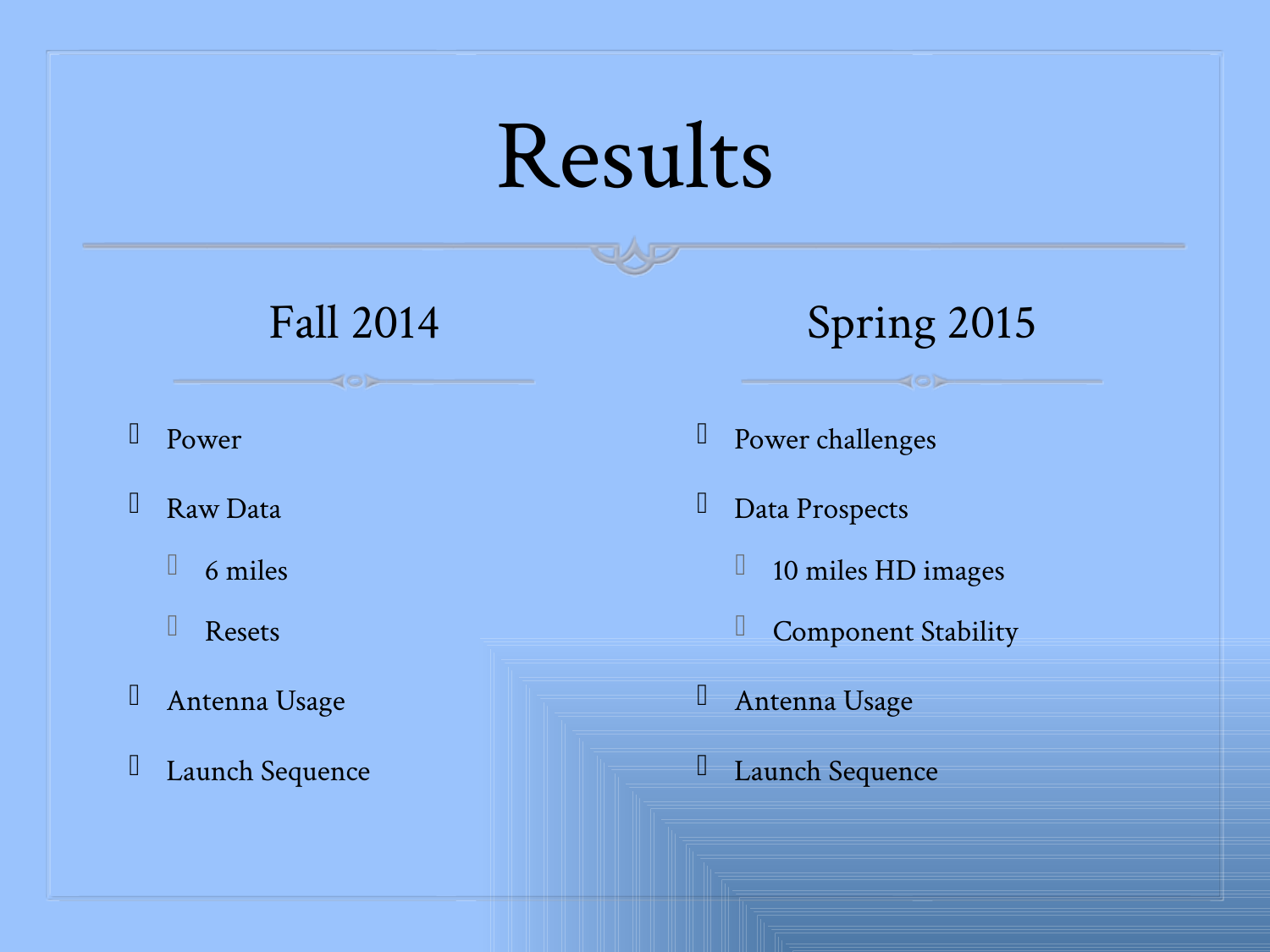

# Results
Fall 2014
Spring 2015
Power
Raw Data
6 miles
Resets
Antenna Usage
Launch Sequence
Power challenges
Data Prospects
10 miles HD images
Component Stability
Antenna Usage
Launch Sequence